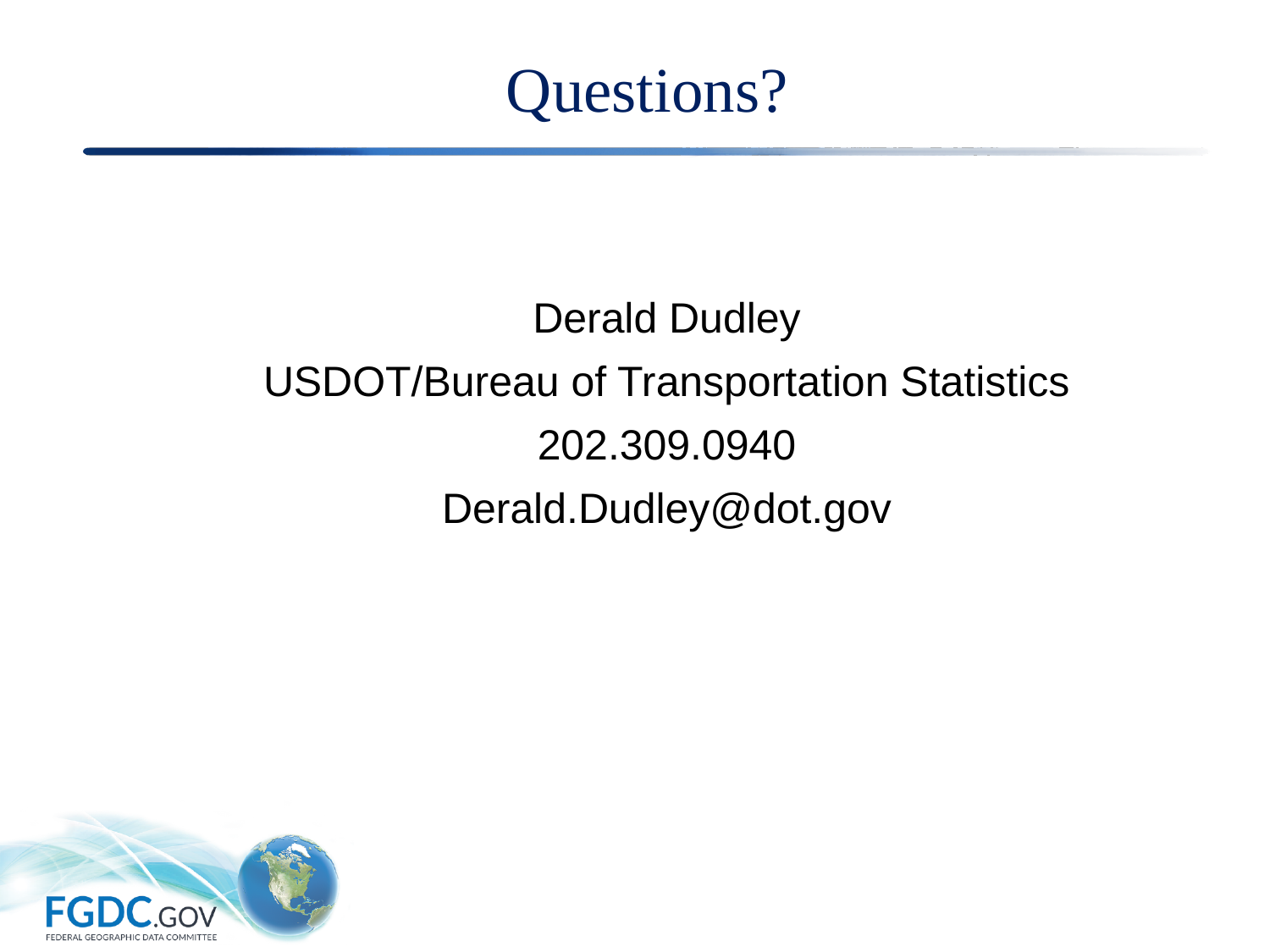

# Questions?

Derald Dudley
USDOT/Bureau of Transportation Statistics
202.309.0940
Derald.Dudley@dot.gov